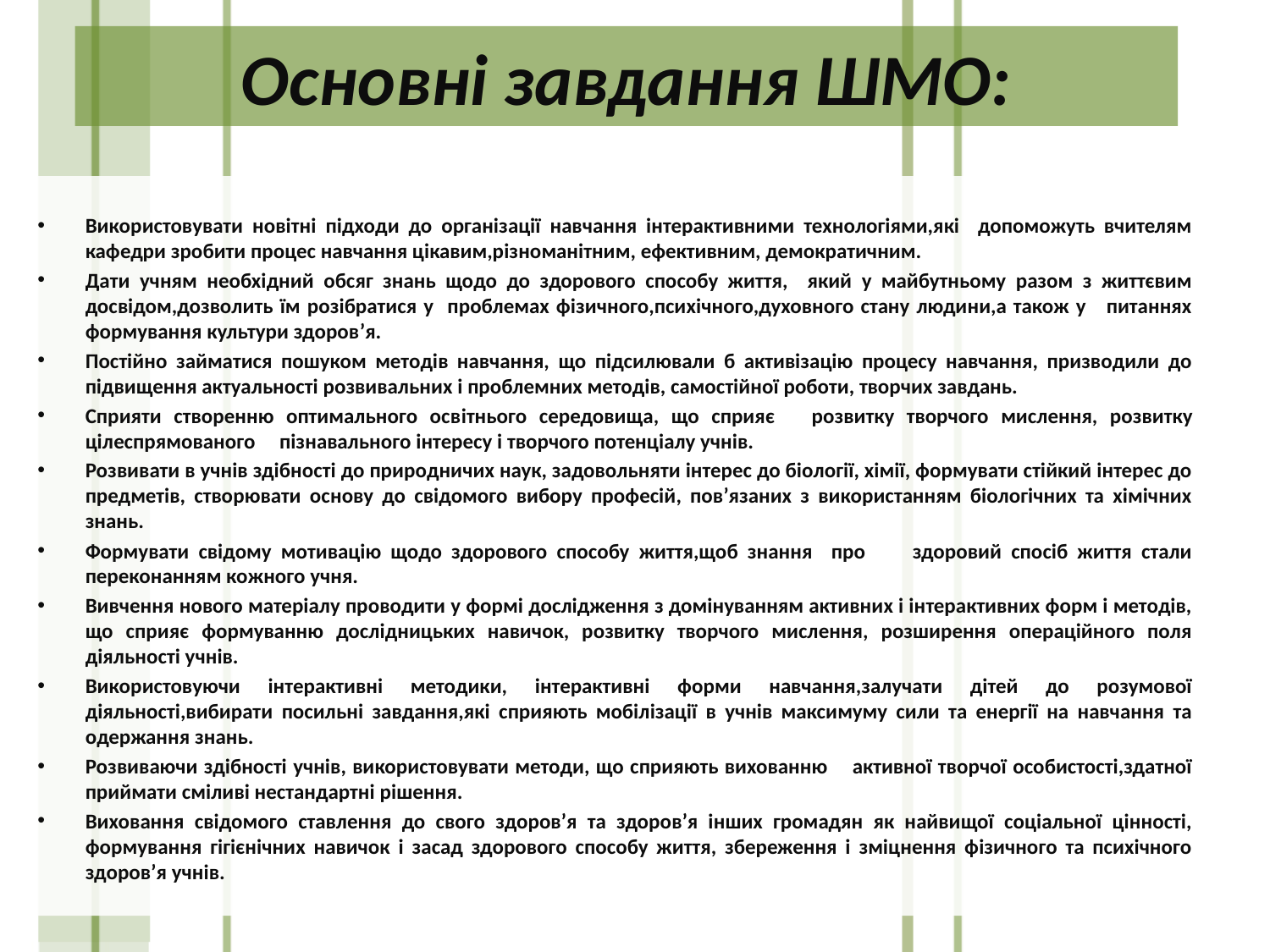

# Основні завдання ШМО:

Використовувати новітні підходи до організації навчання інтерактивними технологіями,які  допоможуть вчителям кафедри зробити процес навчання цікавим,різноманітним, ефективним, демократичним.
Дати учням необхідний обсяг знань щодо до здорового способу життя,  який у майбутньому разом з життєвим досвідом,дозволить їм розібратися у  проблемах фізичного,психічного,духовного стану людини,а також у   питаннях формування культури здоров’я.
Постійно займатися пошуком методів навчання, що підсилювали б активізацію процесу навчання, призводили до підвищення актуальності розвивальних і проблемних методів, самостійної роботи, творчих завдань.
Сприяти створенню оптимального освітнього середовища, що сприяє   розвитку творчого мислення, розвитку цілеспрямованого     пізнавального інтересу і творчого потенціалу учнів.
Розвивати в учнів здібності до природничих наук, задовольняти інтерес до біології, хімії, формувати стійкий інтерес до предметів, створювати основу до свідомого вибору професій, пов’язаних з використанням біологічних та хімічних знань.
Формувати свідому мотивацію щодо здорового способу життя,щоб знання  про     здоровий спосіб життя стали переконанням кожного учня.
Вивчення нового матеріалу проводити у формі дослідження з домінуванням активних і інтерактивних форм і методів, що сприяє формуванню дослідницьких навичок, розвитку творчого мислення, розширення операційного поля діяльності учнів.
Використовуючи інтерактивні методики, інтерактивні форми навчання,залучати дітей до розумової діяльності,вибирати посильні завдання,які сприяють мобілізації в учнів максимуму сили та енергії на навчання та одержання знань.
Розвиваючи здібності учнів, використовувати методи, що сприяють вихованню    активної творчої особистості,здатної приймати сміливі нестандартні рішення.
Виховання свідомого ставлення до свого здоров’я та здоров’я інших громадян як найвищої соціальної цінності, формування гігієнічних навичок і засад здорового способу життя, збереження і зміцнення фізичного та психічного здоров’я учнів.